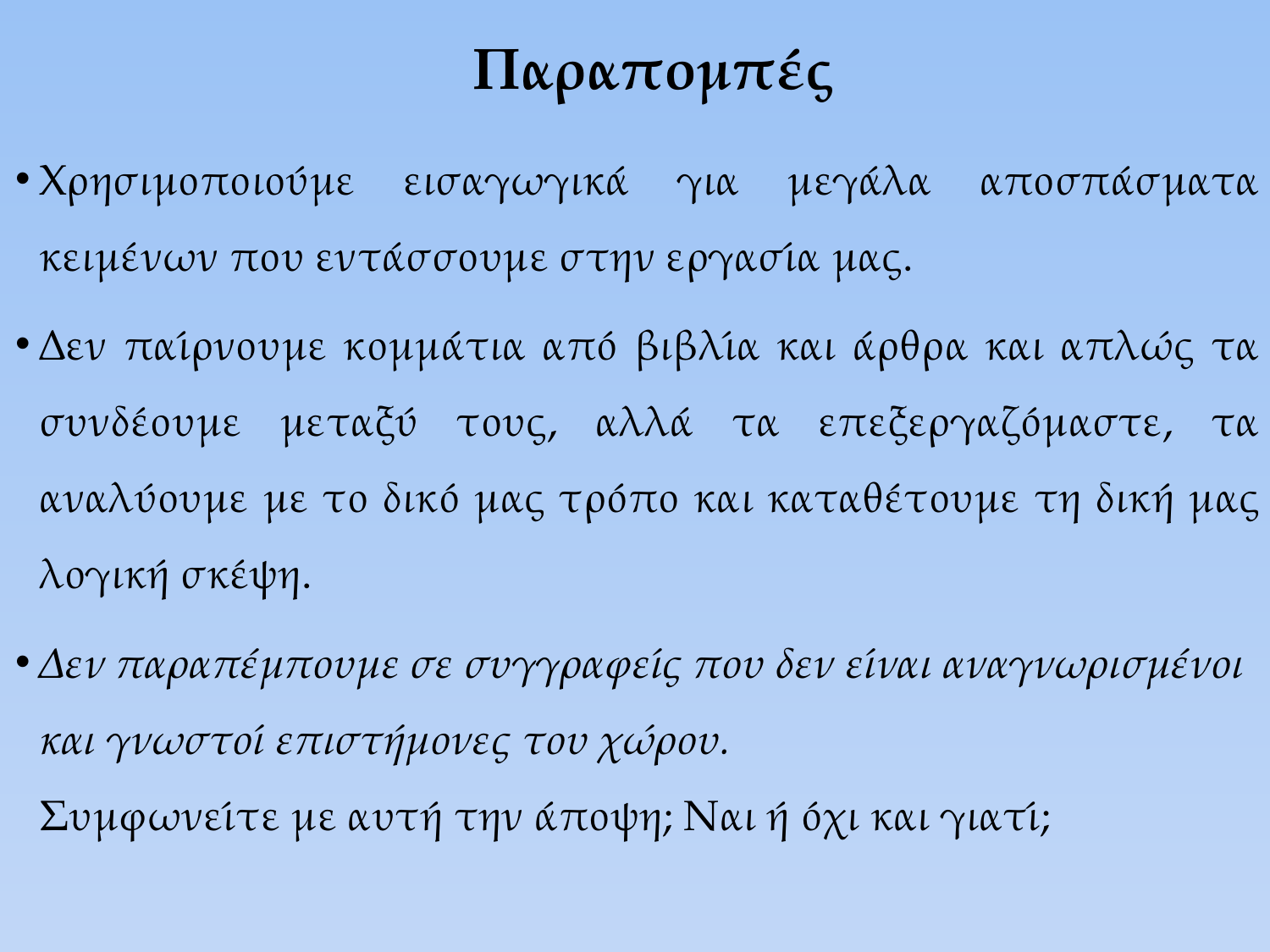

# Παραπομπές
Χρησιμοποιούμε εισαγωγικά για μεγάλα αποσπάσματα κειμένων που εντάσσουμε στην εργασία μας.
Δεν παίρνουμε κομμάτια από βιβλία και άρθρα και απλώς τα συνδέουμε μεταξύ τους, αλλά τα επεξεργαζόμαστε, τα αναλύουμε με το δικό μας τρόπο και καταθέτουμε τη δική μας λογική σκέψη.
Δεν παραπέμπουμε σε συγγραφείς που δεν είναι αναγνωρισμένοι και γνωστοί επιστήμονες του χώρου.
Συμφωνείτε με αυτή την άποψη; Ναι ή όχι και γιατί;